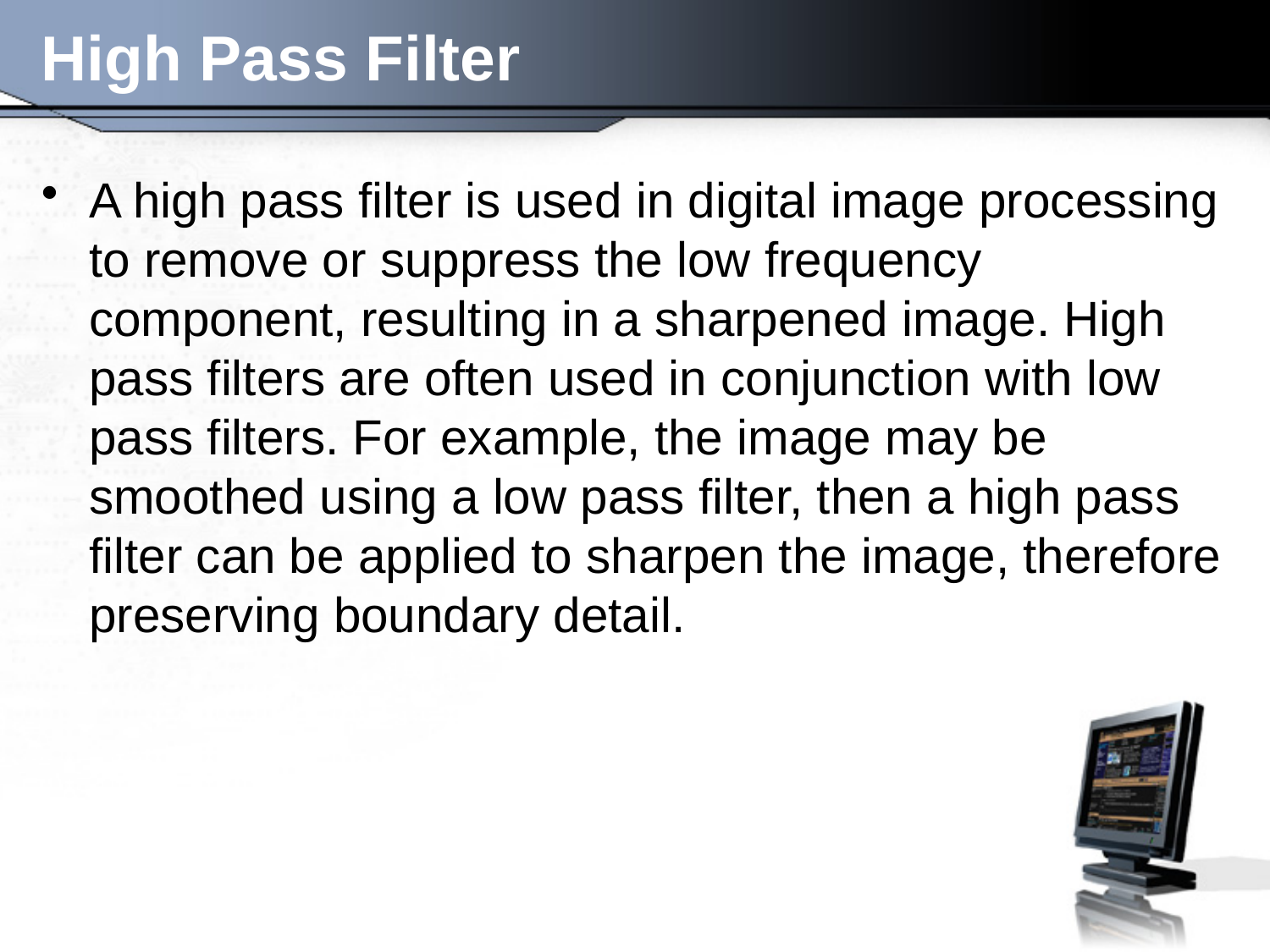

# High Pass Filter
A high pass filter is used in digital image processing to remove or suppress the low frequency component, resulting in a sharpened image. High pass filters are often used in conjunction with low pass filters. For example, the image may be smoothed using a low pass filter, then a high pass filter can be applied to sharpen the image, therefore preserving boundary detail.